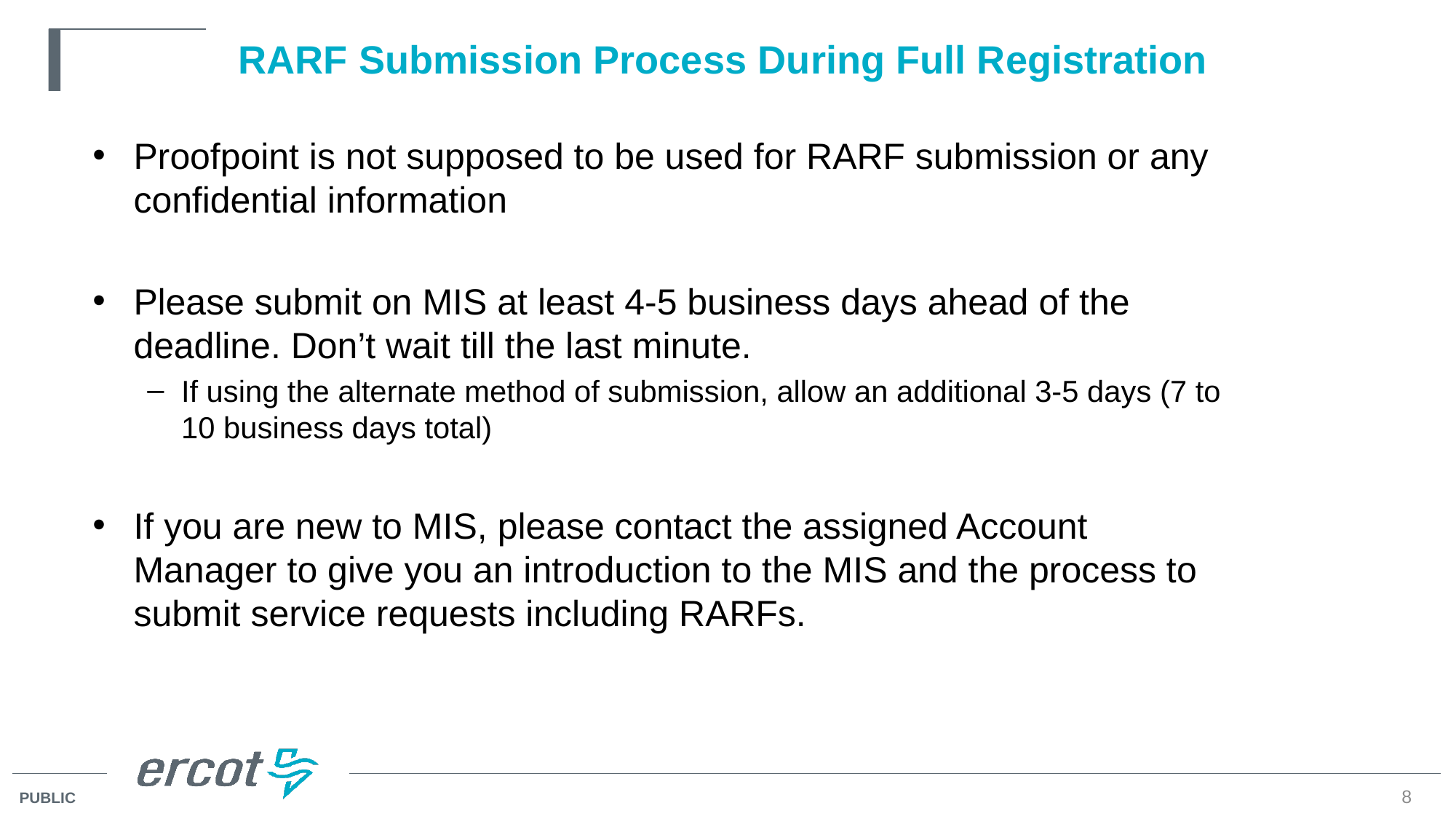

# RARF Submission Process During Full Registration
Proofpoint is not supposed to be used for RARF submission or any confidential information

Please submit on MIS at least 4-5 business days ahead of the deadline. Don’t wait till the last minute.
If using the alternate method of submission, allow an additional 3-5 days (7 to 10 business days total)

If you are new to MIS, please contact the assigned Account Manager to give you an introduction to the MIS and the process to submit service requests including RARFs.

8